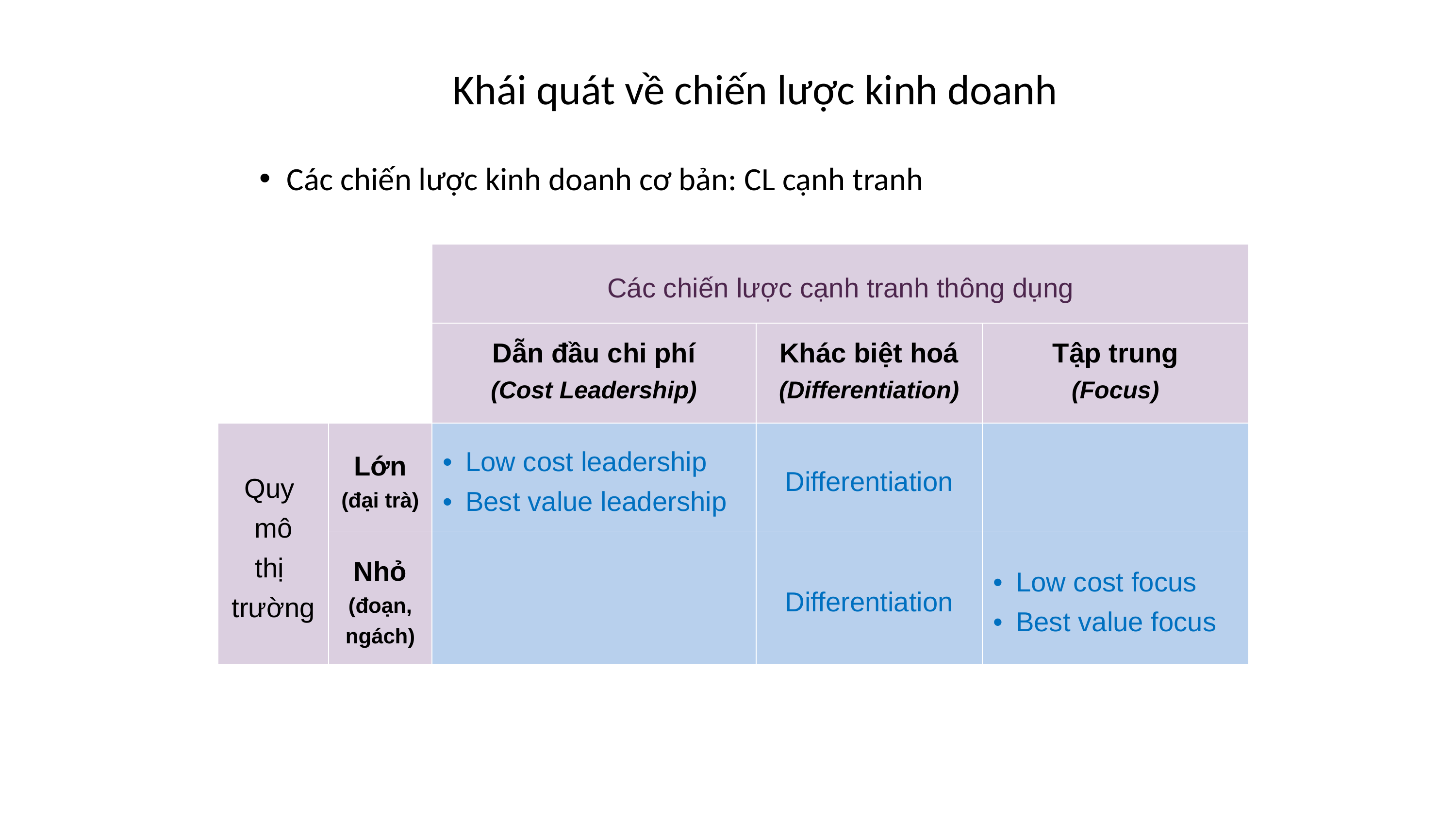

# Khái quát về chiến lược kinh doanh
Các chiến lược kinh doanh cơ bản: CL cạnh tranh
|  |  | Các chiến lược cạnh tranh thông dụng |  |  |
| --- | --- | --- | --- | --- |
|  |  | Dẫn đầu chi phí (Cost Leadership) | Khác biệt hoá (Differentiation) | Tập trung (Focus) |
| Quy mô thị trường | Lớn (đại trà) | Low cost leadership Best value leadership | Differentiation |  |
|  | Nhỏ (đoạn, ngách) |  | Differentiation | Low cost focus Best value focus |